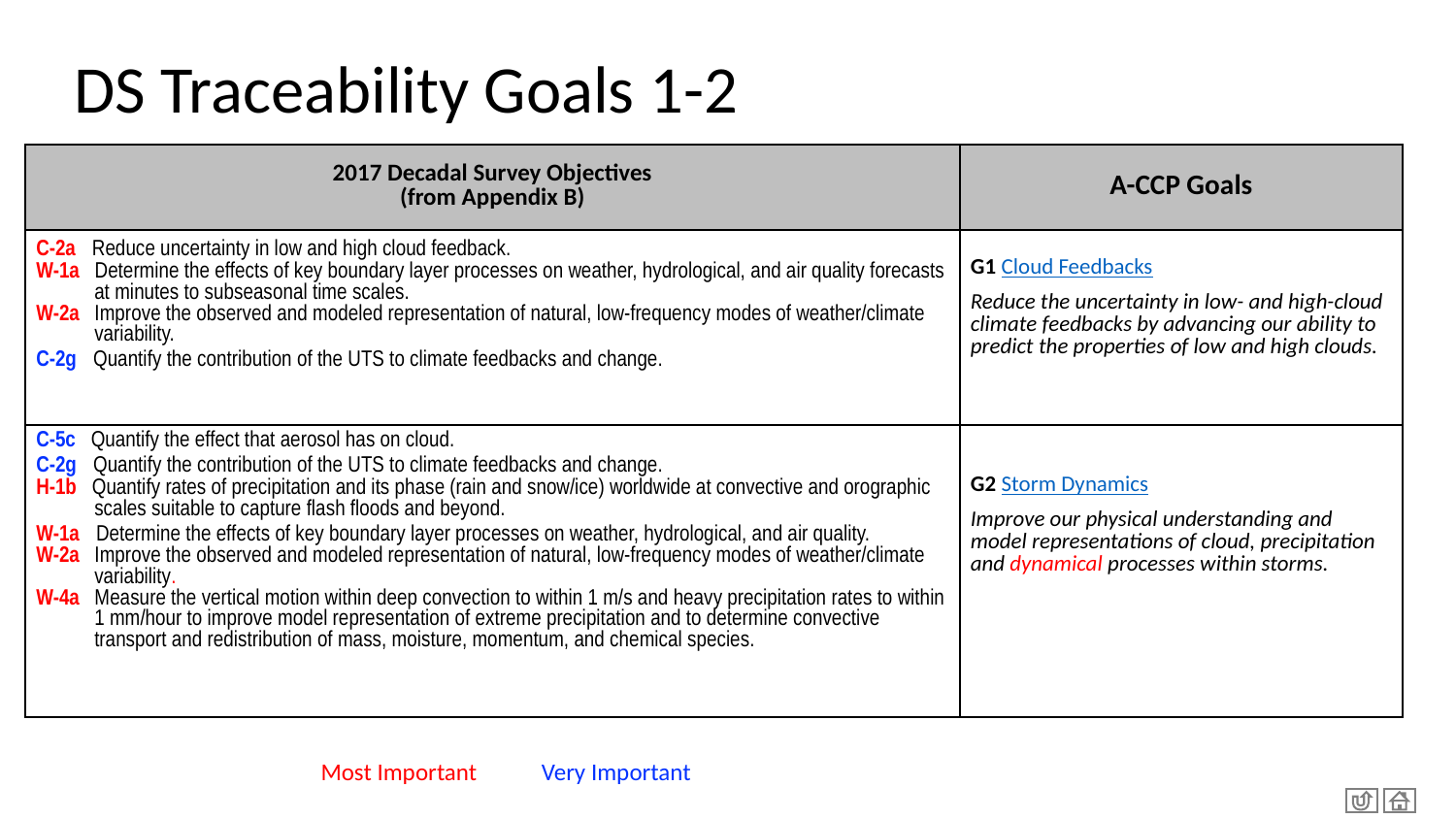

# DS Traceability Goals 1-2
| 2017 Decadal Survey Objectives (from Appendix B) | A-CCP Goals |
| --- | --- |
| C-2a Reduce uncertainty in low and high cloud feedback. W-1a Determine the effects of key boundary layer processes on weather, hydrological, and air quality forecasts at minutes to subseasonal time scales.​ W-2a Improve the observed and modeled representation of natural, low-frequency modes of weather/climate variability. C-2g Quantify the contribution of the UTS to climate feedbacks and change. | G1 Cloud Feedbacks Reduce the uncertainty in low- and high-cloud climate feedbacks by advancing our ability to predict the properties of low and high clouds. |
| C-5c Quantify the effect that aerosol has on cloud. C-2g Quantify the contribution of the UTS to climate feedbacks and change. H-1b Quantify rates of precipitation and its phase (rain and snow/ice) worldwide at convective and orographic scales suitable to capture flash floods and beyond.​ W-1a Determine the effects of key boundary layer processes on weather, hydrological, and air quality. W-2a Improve the observed and modeled representation of natural, low-frequency modes of weather/climate variability. W-4a Measure the vertical motion within deep convection to within 1 m/s and heavy precipitation rates to within 1 mm/hour to improve model representation of extreme precipitation and to determine convective transport and redistribution of mass, moisture, momentum, and chemical species.​ | G2 Storm Dynamics Improve our physical understanding and model representations of cloud, precipitation and dynamical processes within storms. |
Very Important
Most Important